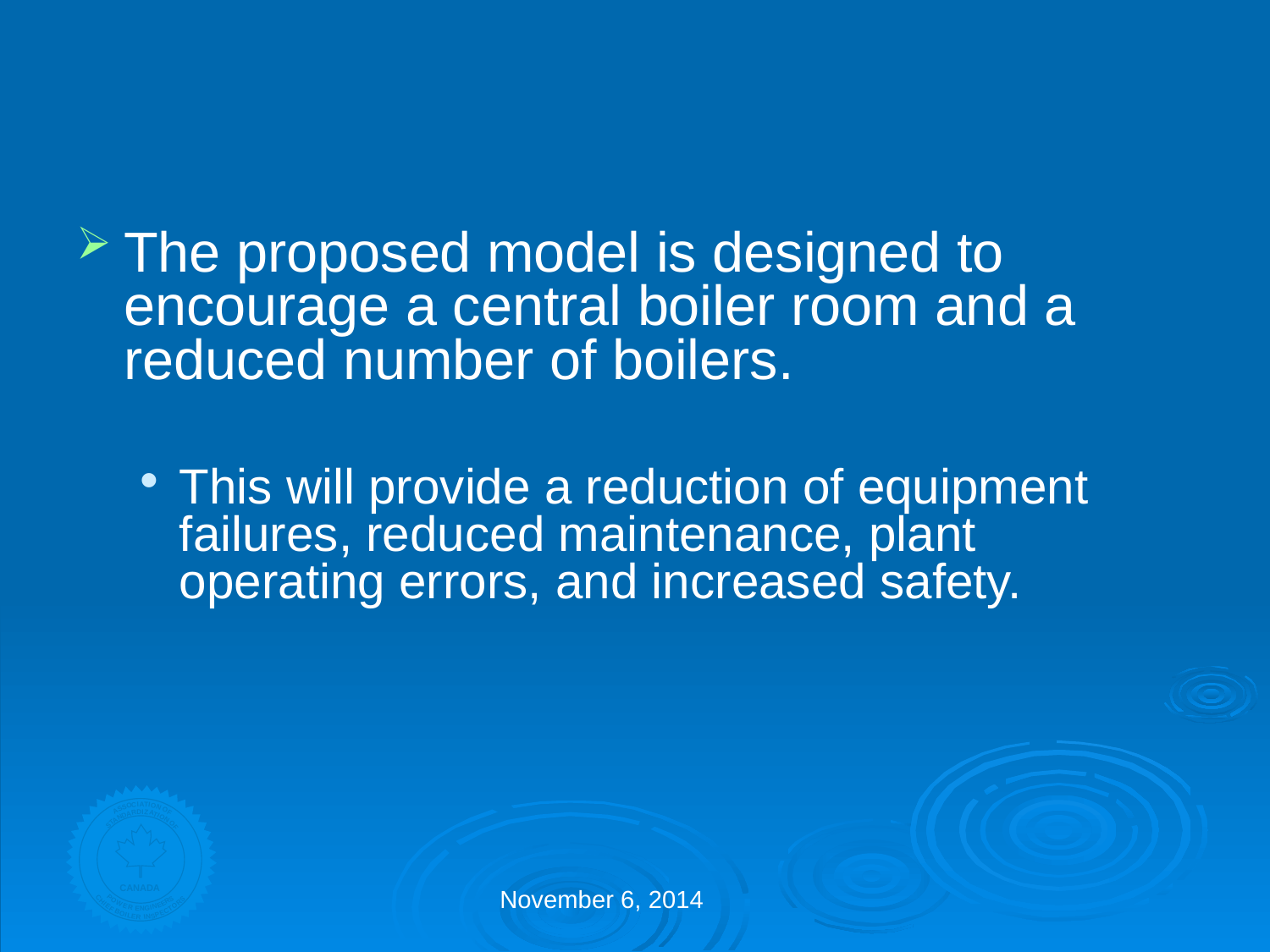

The proposed model is designed to encourage a central boiler room and a reduced number of boilers.

This will provide a reduction of equipment failures, reduced maintenance, plant operating errors, and increased safety.